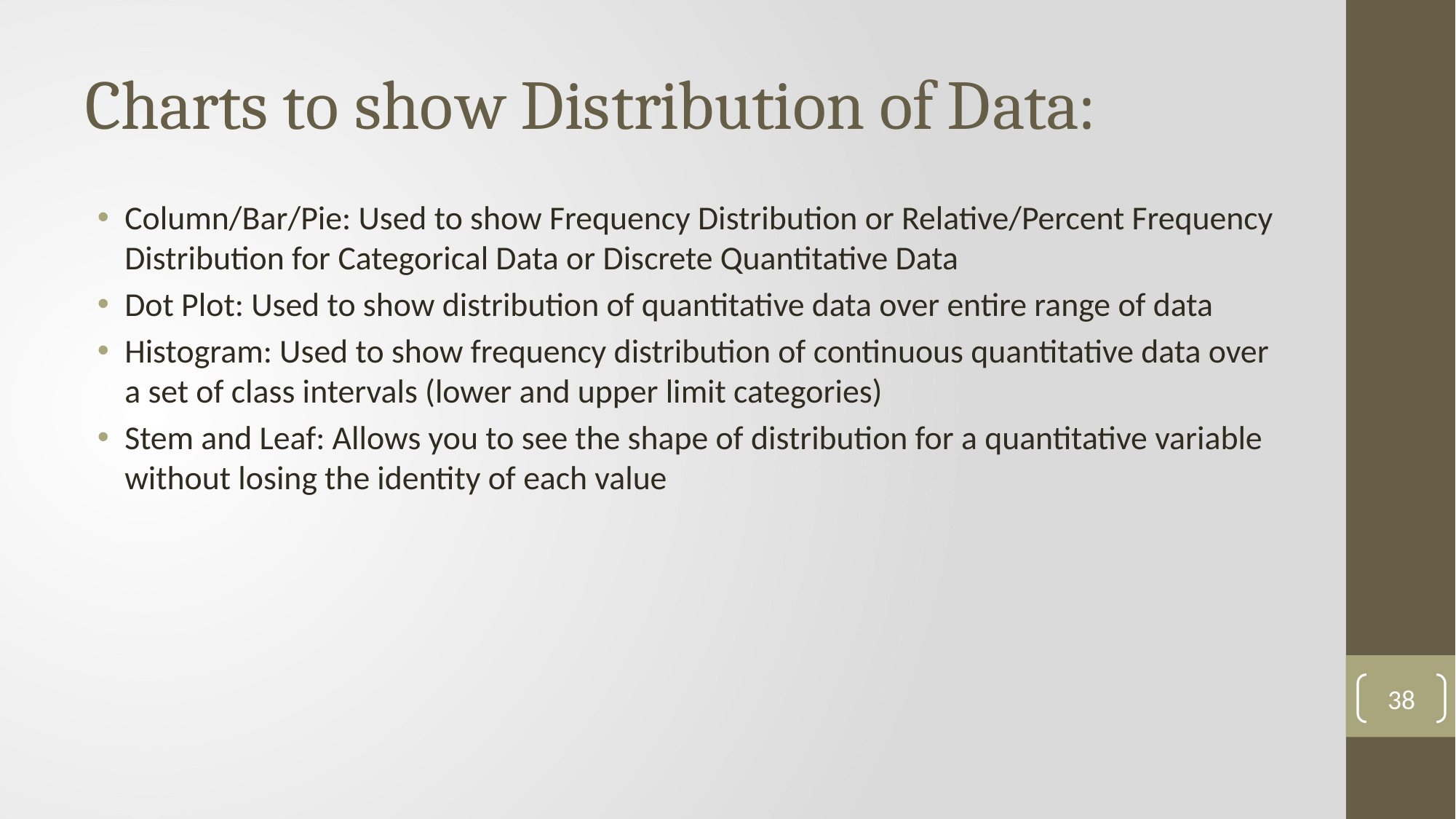

# Charts to show Distribution of Data:
Column/Bar/Pie: Used to show Frequency Distribution or Relative/Percent Frequency Distribution for Categorical Data or Discrete Quantitative Data
Dot Plot: Used to show distribution of quantitative data over entire range of data
Histogram: Used to show frequency distribution of continuous quantitative data over a set of class intervals (lower and upper limit categories)
Stem and Leaf: Allows you to see the shape of distribution for a quantitative variable without losing the identity of each value
38